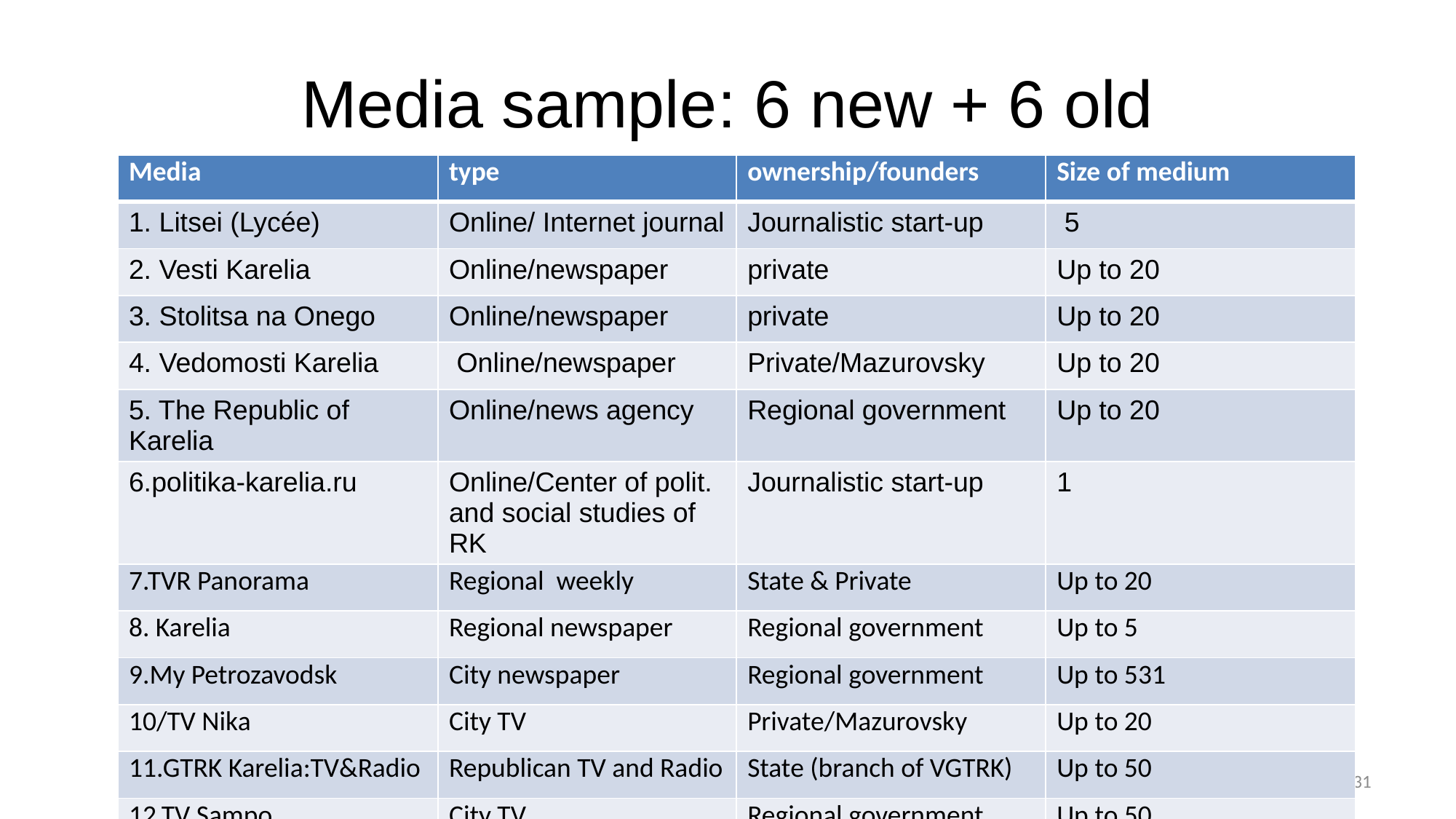

# Media sample: 6 new + 6 old
| Media | type | ownership/founders | Size of medium |
| --- | --- | --- | --- |
| 1. Litsei (Lycée) | Online/ Internet journal | Journalistic start-up | 5 |
| 2. Vesti Karelia | Online/newspaper | private | Up to 20 |
| 3. Stolitsa na Onego | Online/newspaper | private | Up to 20 |
| 4. Vedomosti Karelia | Online/newspaper | Private/Mazurovsky | Up to 20 |
| 5. The Republic of Karelia | Online/news agency | Regional government | Up to 20 |
| 6.politika-karelia.ru | Online/Center of polit. and social studies of RK | Journalistic start-up | 1 |
| 7.TVR Panorama | Regional weekly | State & Private | Up to 20 |
| 8. Karelia | Regional newspaper | Regional government | Up to 5 |
| 9.My Petrozavodsk | City newspaper | Regional government | Up to 531 |
| 10/TV Nika | City TV | Private/Mazurovsky | Up to 20 |
| 11.GTRK Karelia:TV&Radio | Republican TV and Radio | State (branch of VGTRK) | Up to 50 |
| 12.TV Sampo | City TV | Regional government | Up to 50 |
31